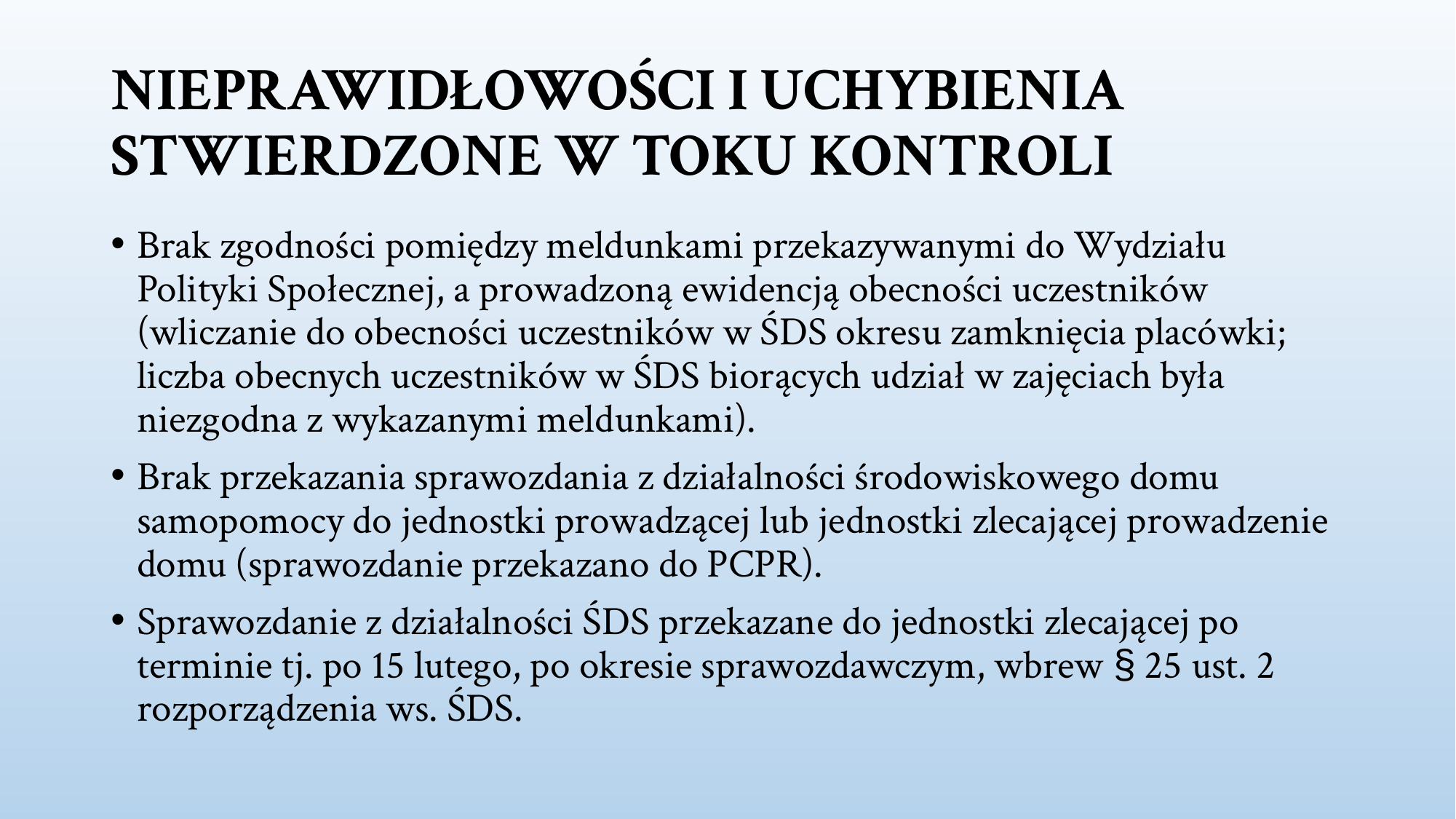

# NIEPRAWIDŁOWOŚCI I UCHYBIENIA STWIERDZONE W TOKU KONTROLI
Brak zgodności pomiędzy meldunkami przekazywanymi do Wydziału Polityki Społecznej, a prowadzoną ewidencją obecności uczestników (wliczanie do obecności uczestników w ŚDS okresu zamknięcia placówki; liczba obecnych uczestników w ŚDS biorących udział w zajęciach była niezgodna z wykazanymi meldunkami).
Brak przekazania sprawozdania z działalności środowiskowego domu samopomocy do jednostki prowadzącej lub jednostki zlecającej prowadzenie domu (sprawozdanie przekazano do PCPR).
Sprawozdanie z działalności ŚDS przekazane do jednostki zlecającej po terminie tj. po 15 lutego, po okresie sprawozdawczym, wbrew § 25 ust. 2 rozporządzenia ws. ŚDS.